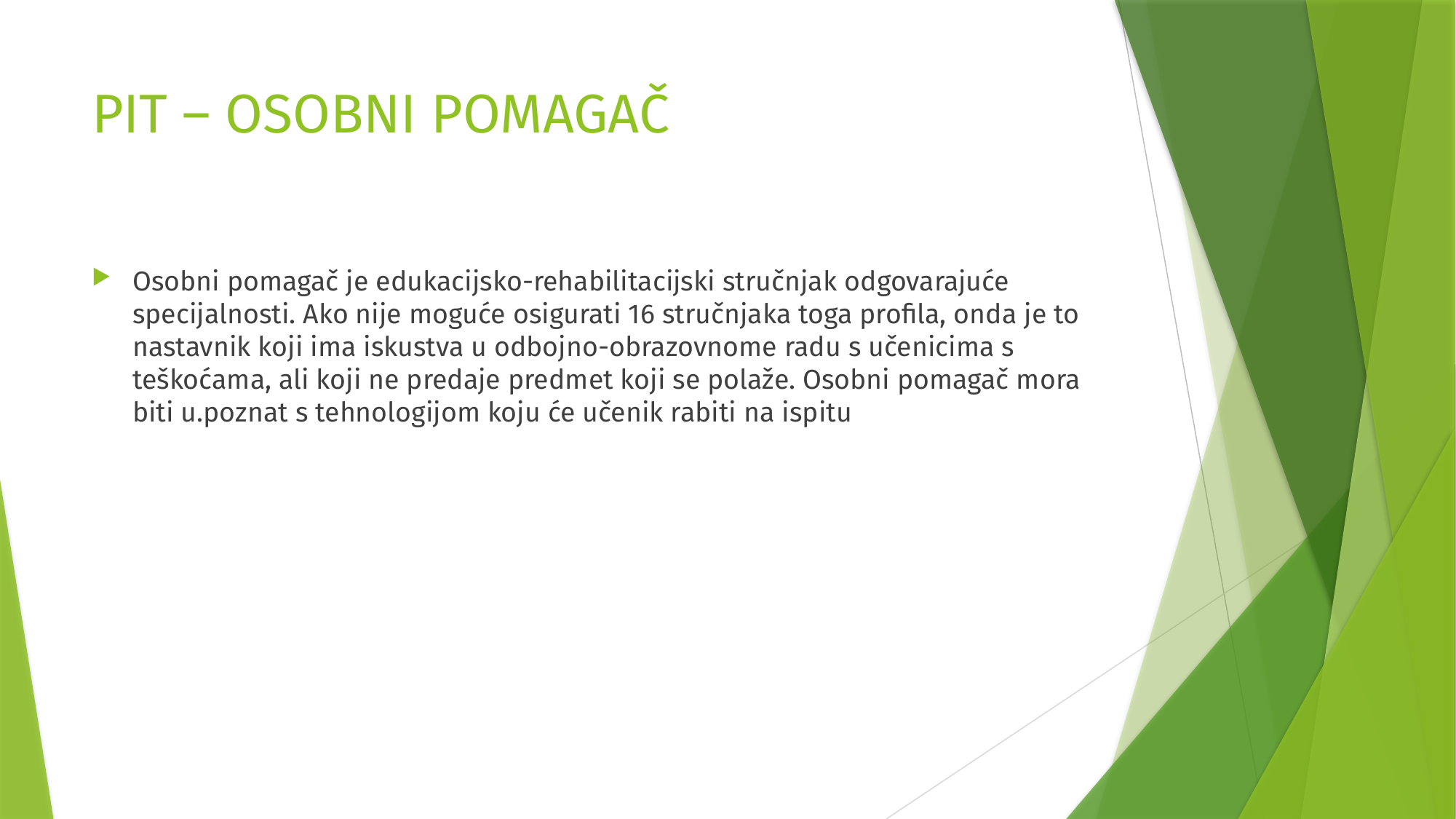

# PIT – OSOBNI POMAGAČ
Osobni pomagač je edukacijsko-rehabilitacijski stručnjak odgovarajuće specijalnosti. Ako nije moguće osigurati 16 stručnjaka toga profila, onda je to nastavnik koji ima iskustva u odbojno-obrazovnome radu s učenicima s teškoćama, ali koji ne predaje predmet koji se polaže. Osobni pomagač mora biti u.poznat s tehnologijom koju će učenik rabiti na ispitu